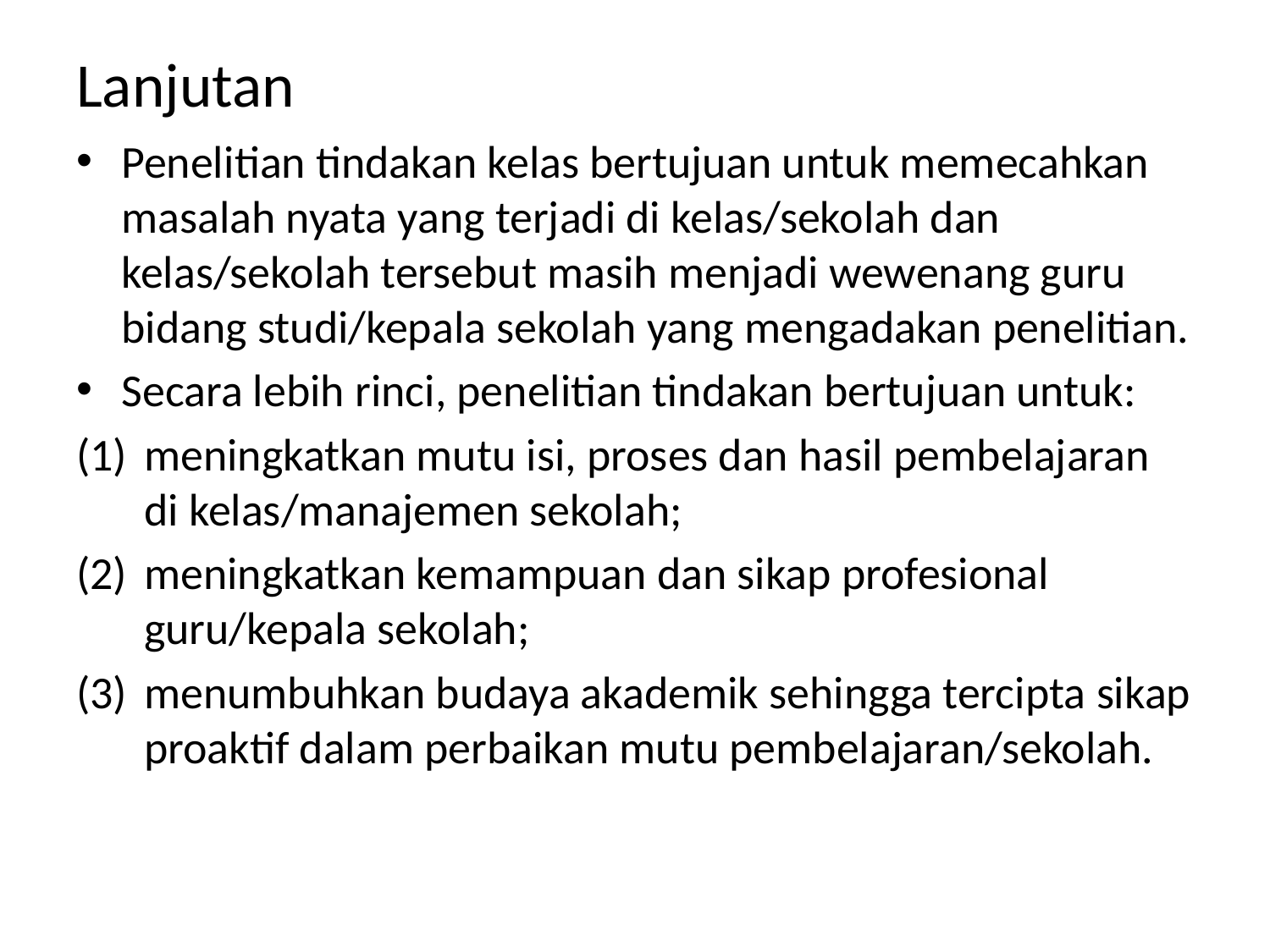

# Lanjutan
Penelitian tindakan kelas bertujuan untuk memecahkan masalah nyata yang terjadi di kelas/sekolah dan kelas/sekolah tersebut masih menjadi wewenang guru bidang studi/kepala sekolah yang mengadakan penelitian.
Secara lebih rinci, penelitian tindakan bertujuan untuk:
meningkatkan mutu isi, proses dan hasil pembelajaran di kelas/manajemen sekolah;
meningkatkan kemampuan dan sikap profesional guru/kepala sekolah;
menumbuhkan budaya akademik sehingga tercipta sikap proaktif dalam perbaikan mutu pembelajaran/sekolah.